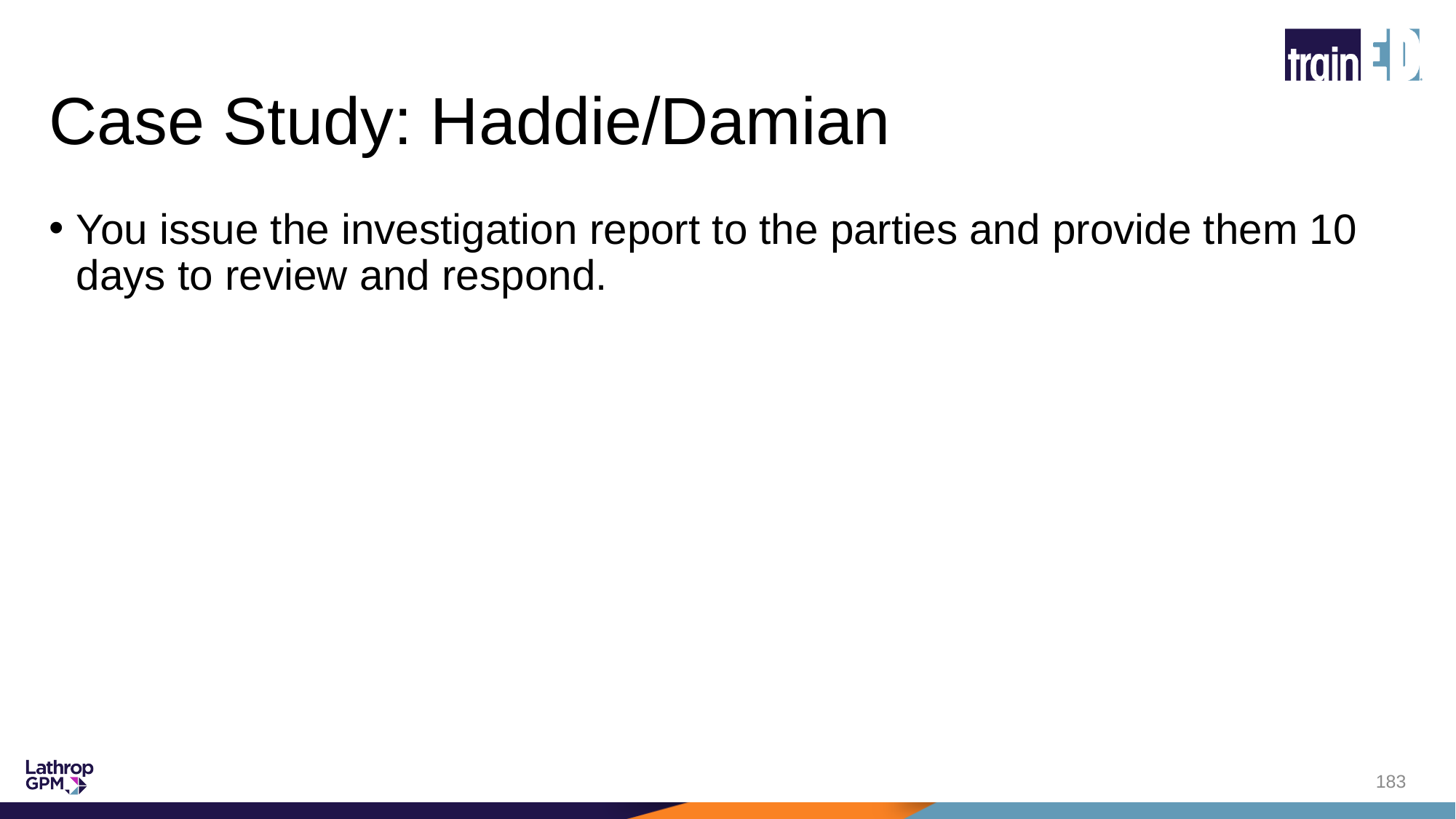

# Case Study: Haddie/Damian
You issue the investigation report to the parties and provide them 10 days to review and respond.
183